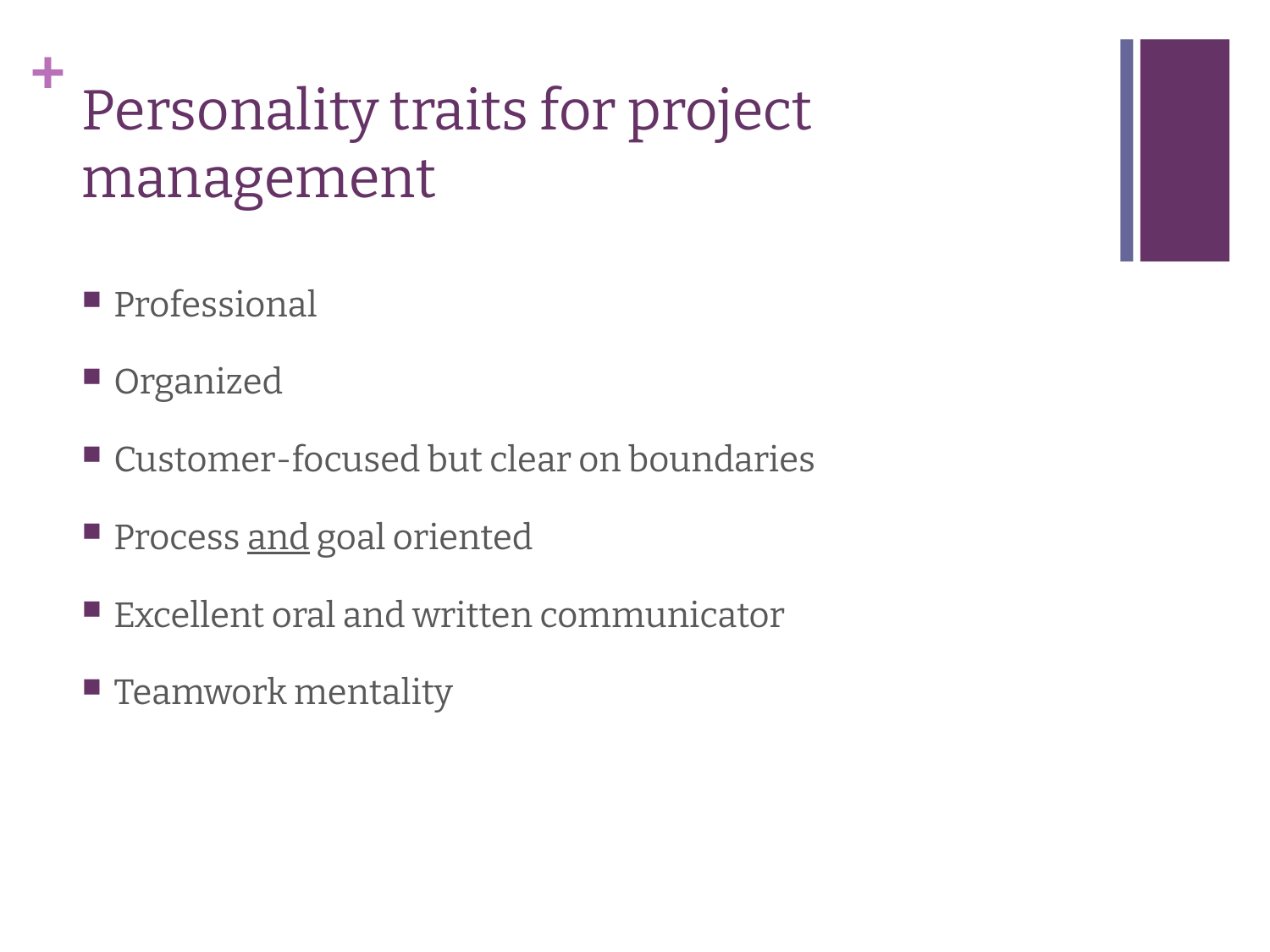

# Personality traits for project management
Professional
Organized
Customer-focused but clear on boundaries
Process and goal oriented
Excellent oral and written communicator
Teamwork mentality